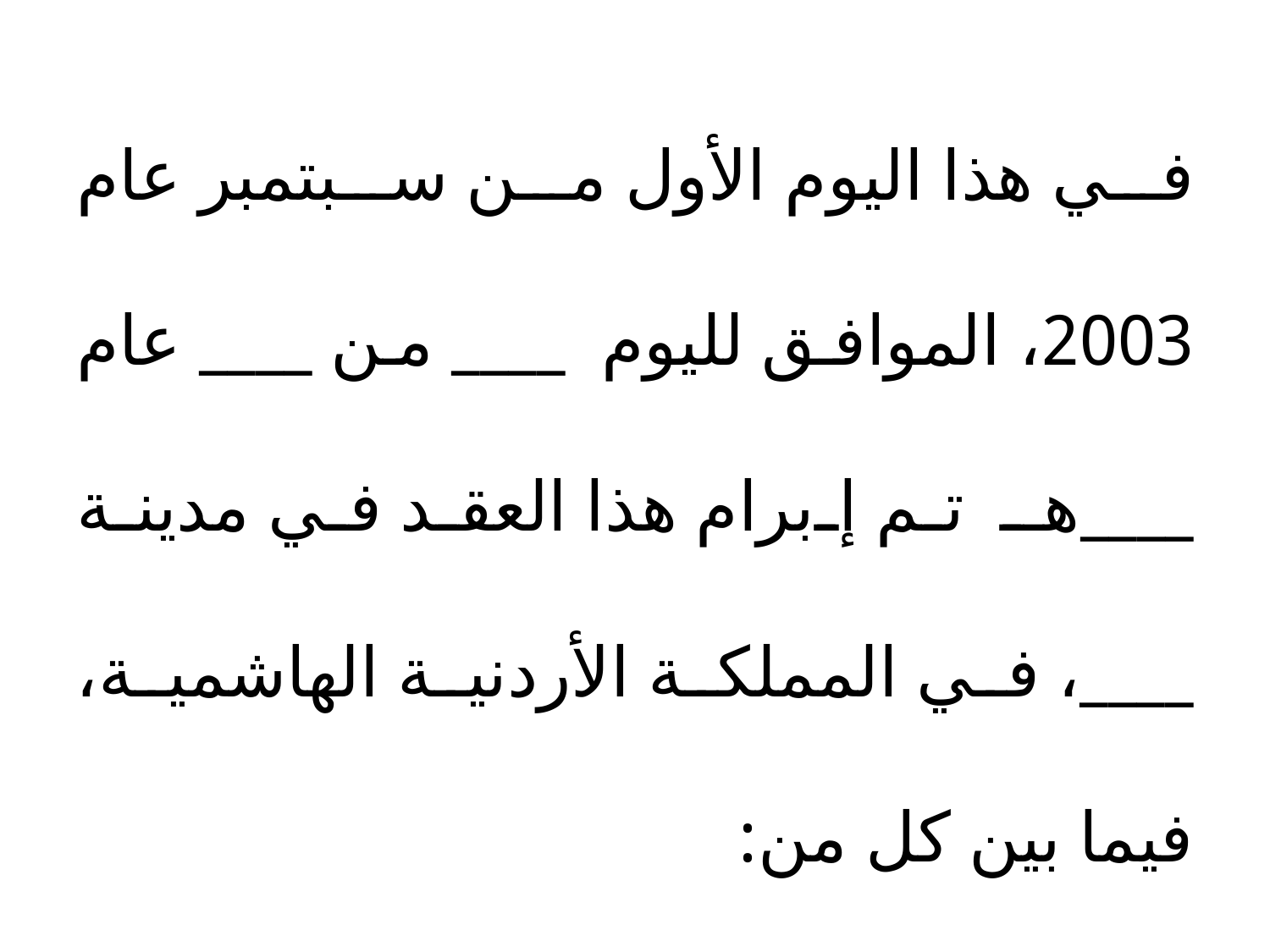

# في هذا اليوم الأول من سبتمبر عام 2003، الموافق لليوم  ____ من ____ عام ____هـ  تم إبرام هذا العقد في مدينة ____، في المملكة الأردنية الهاشمية، فيما بين كل من: